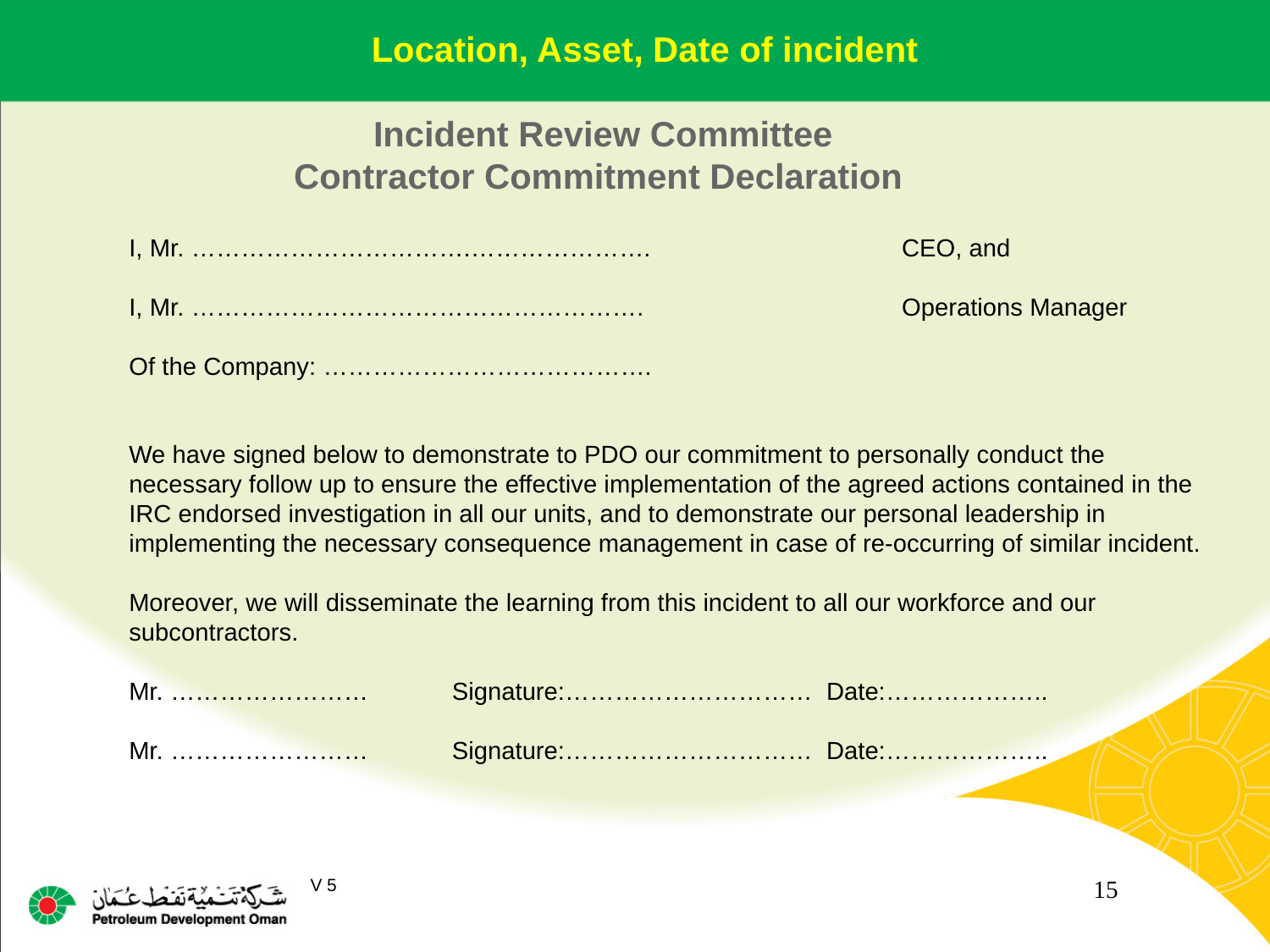

Location, Asset, Date of incident
Incident Review Committee
Contractor Commitment Declaration
I, Mr. …………………………….………………….                                    CEO, and

I, Mr. ……………………………………………….                                     Operations Manager

Of the Company: ………………………………….

We have signed below to demonstrate to PDO our commitment to personally conduct the necessary follow up to ensure the effective implementation of the agreed actions contained in the IRC endorsed investigation in all our units, and to demonstrate our personal leadership in implementing the necessary consequence management in case of re-occurring of similar incident.

Moreover, we will disseminate the learning from this incident to all our workforce and our subcontractors.

Mr. ……………………            Signature:…………………………  Date:………………..

Mr. ……………………            Signature:…………………………  Date:………………..

15